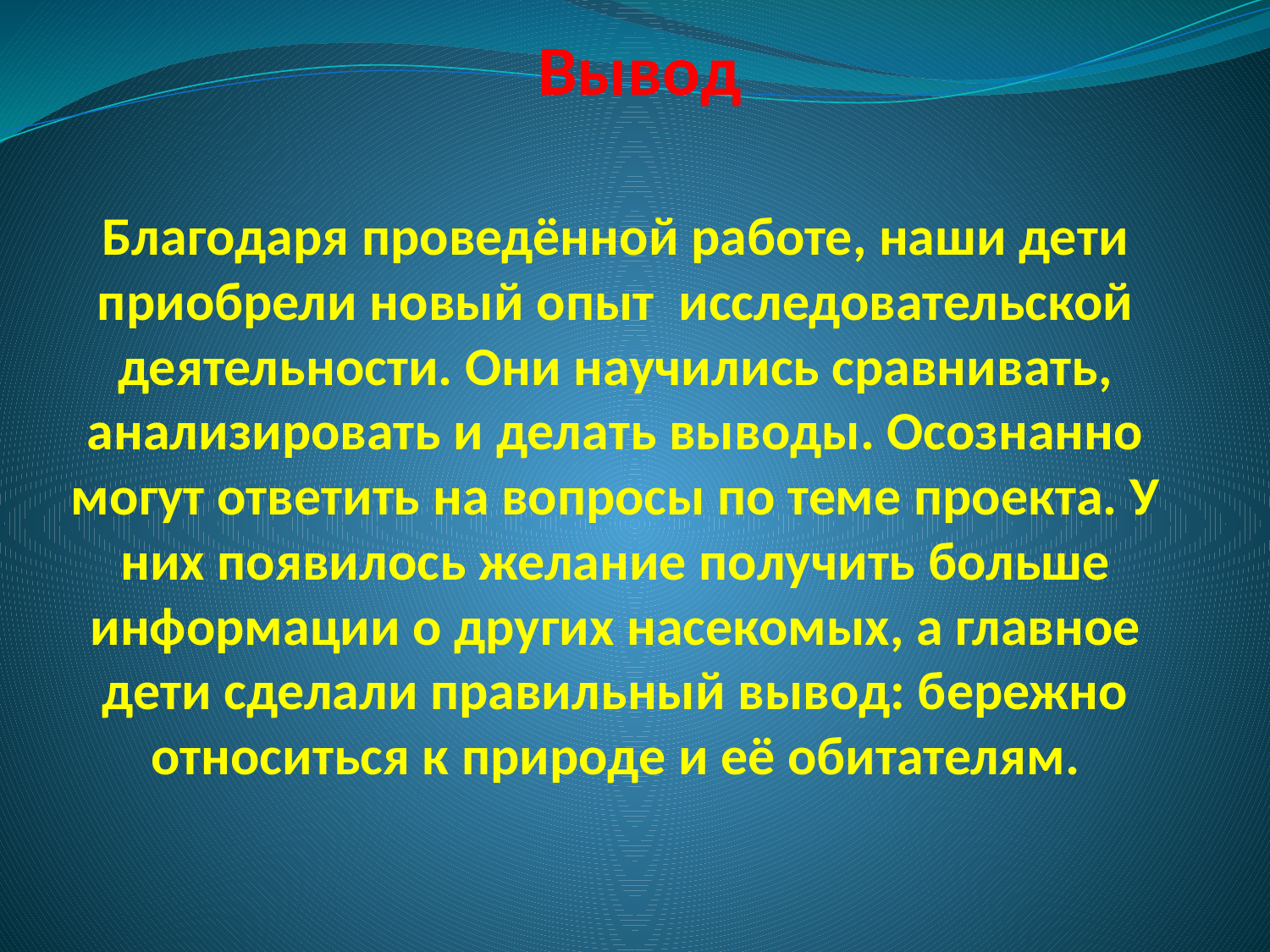

# Вывод

Благодаря проведённой работе, наши дети приобрели новый опыт  исследовательской деятельности. Они научились сравнивать, анализировать и делать выводы. Осознанно могут ответить на вопросы по теме проекта. У них появилось желание получить больше информации о других насекомых, а главное дети сделали правильный вывод: бережно относиться к природе и её обитателям.